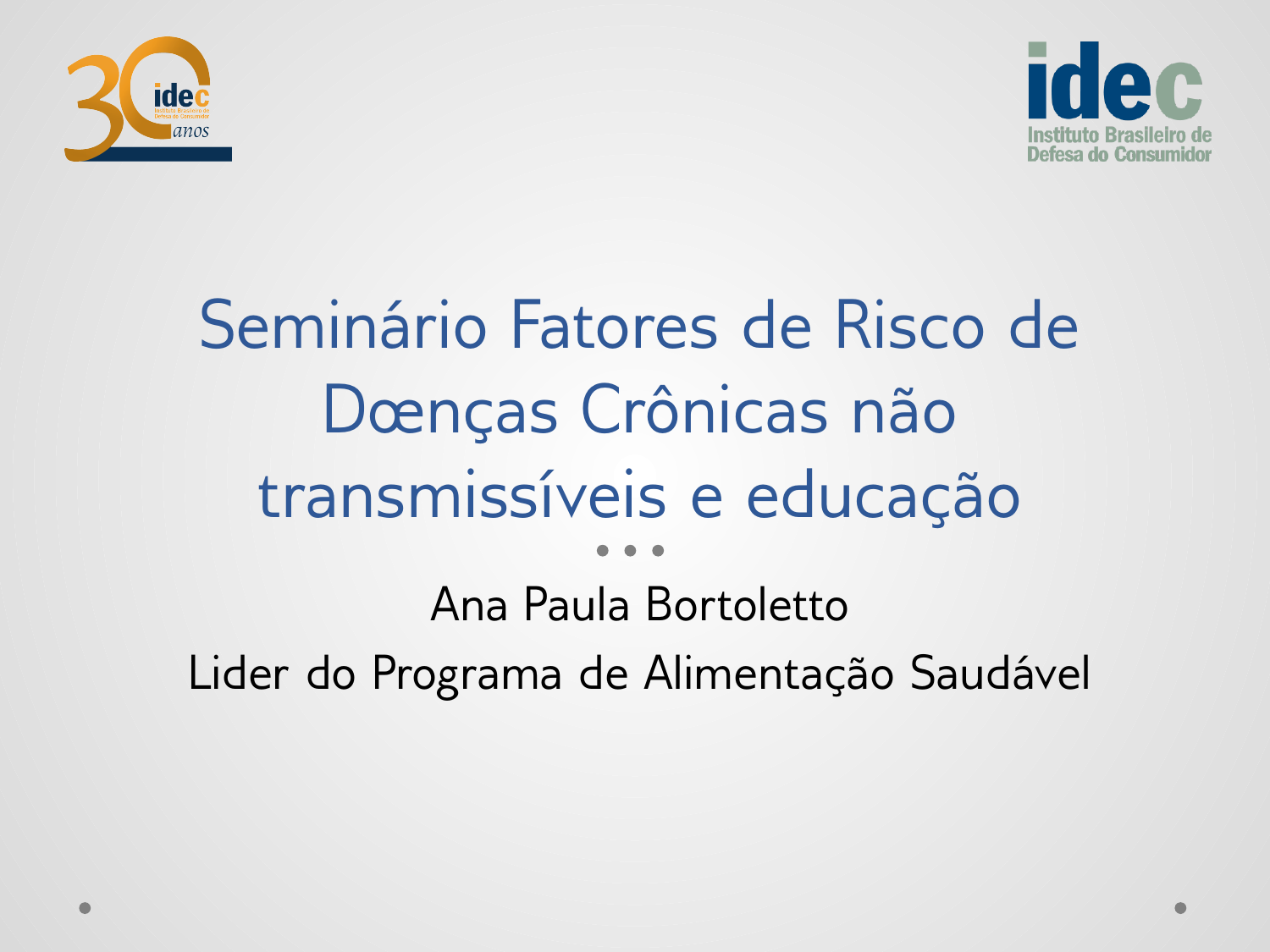

# Seminário Fatores de Risco de Doenças Crônicas não transmissíveis e educação
Ana Paula Bortoletto
Lider do Programa de Alimentação Saudável